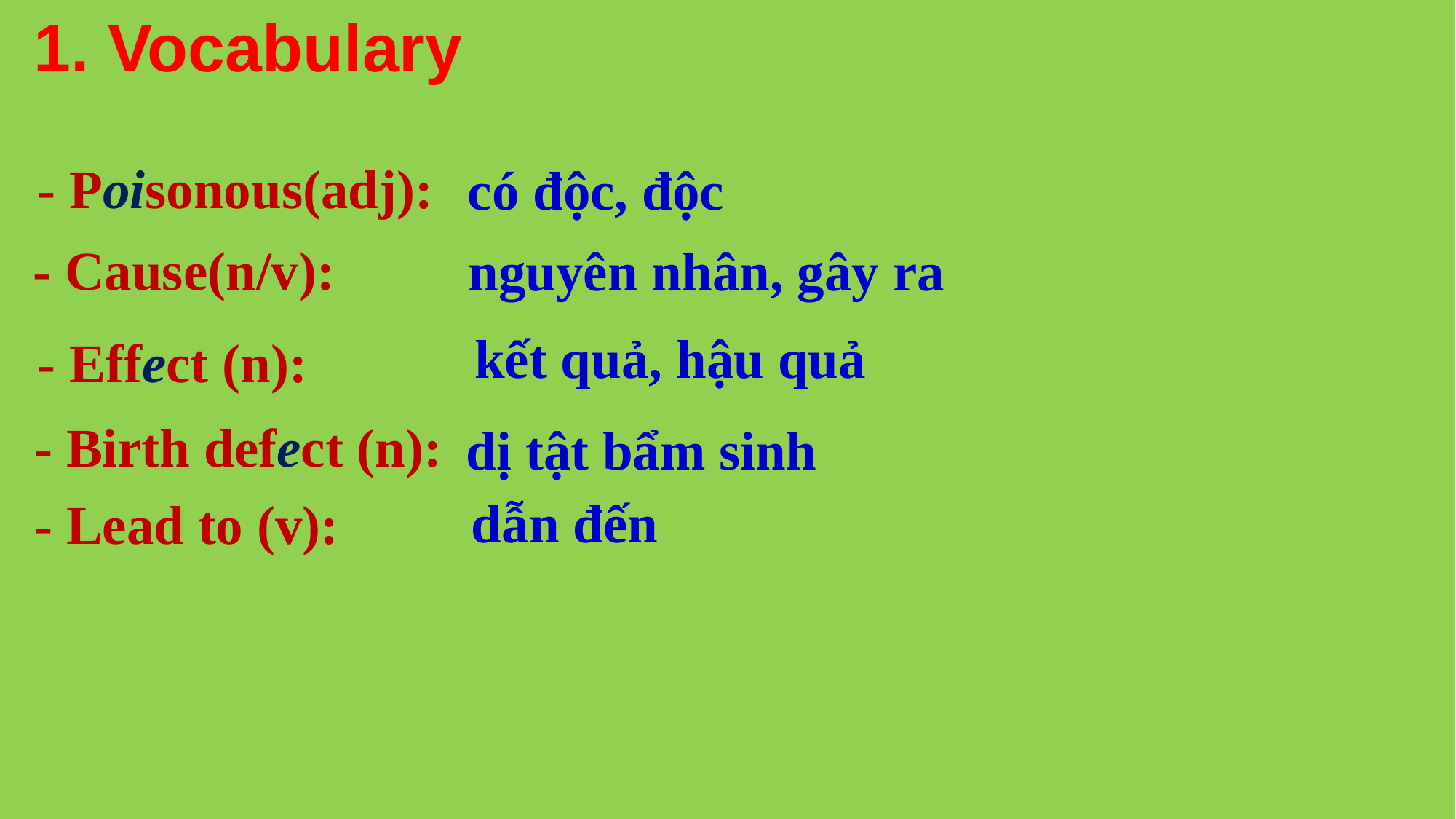

1. Vocabulary
- Poisonous(adj):
có độc, độc
- Cause(n/v):
  nguyên nhân, gây ra
  kết quả, hậu quả
- Effect (n):
- Birth defect (n):
dị tật bẩm sinh
  dẫn đến
- Lead to (v):